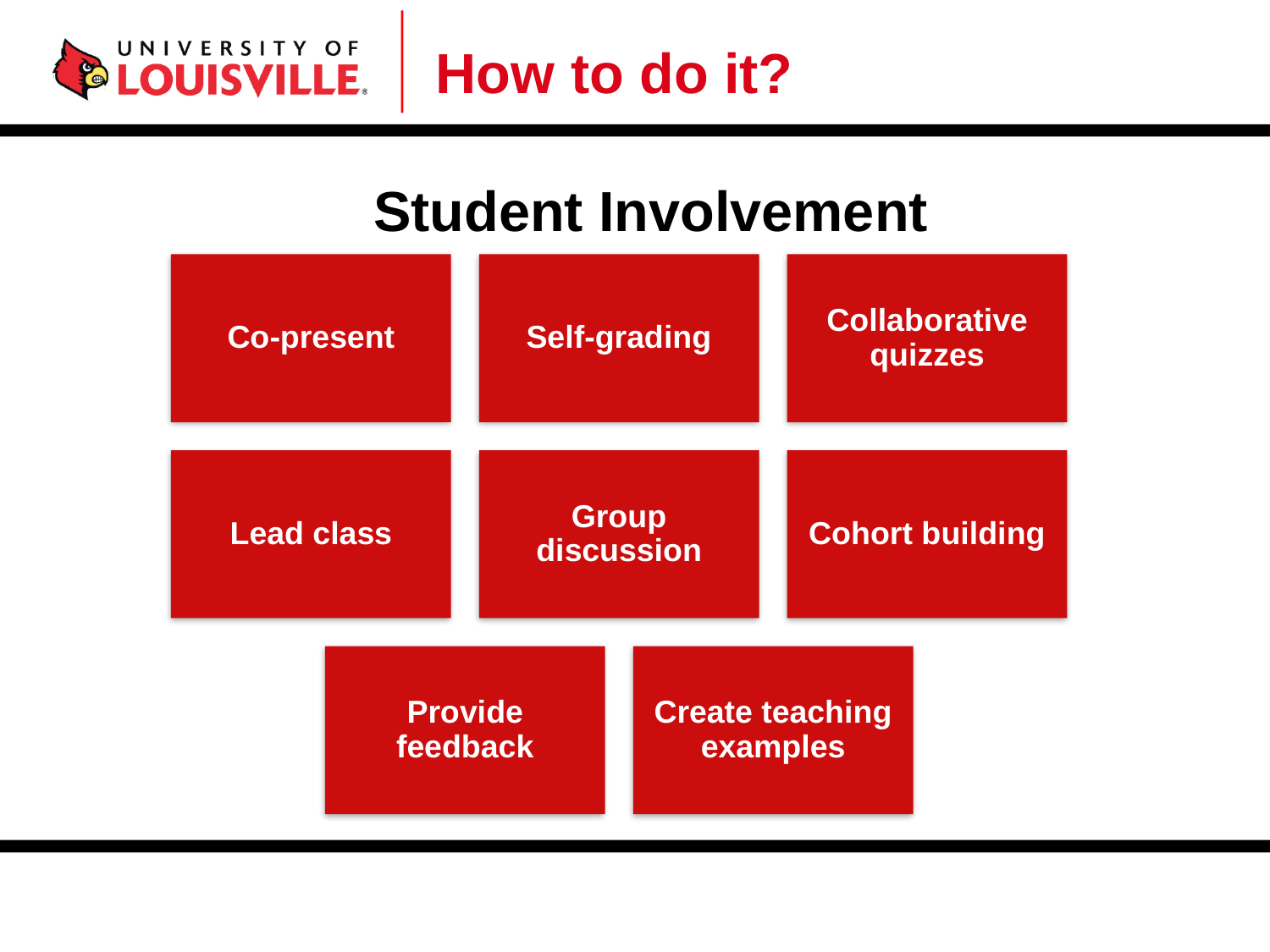

How to do it?
Student Involvement
Co-present
Self-grading
Collaborative quizzes
Lead class
Group discussion
Cohort building
Provide feedback
Create teaching examples